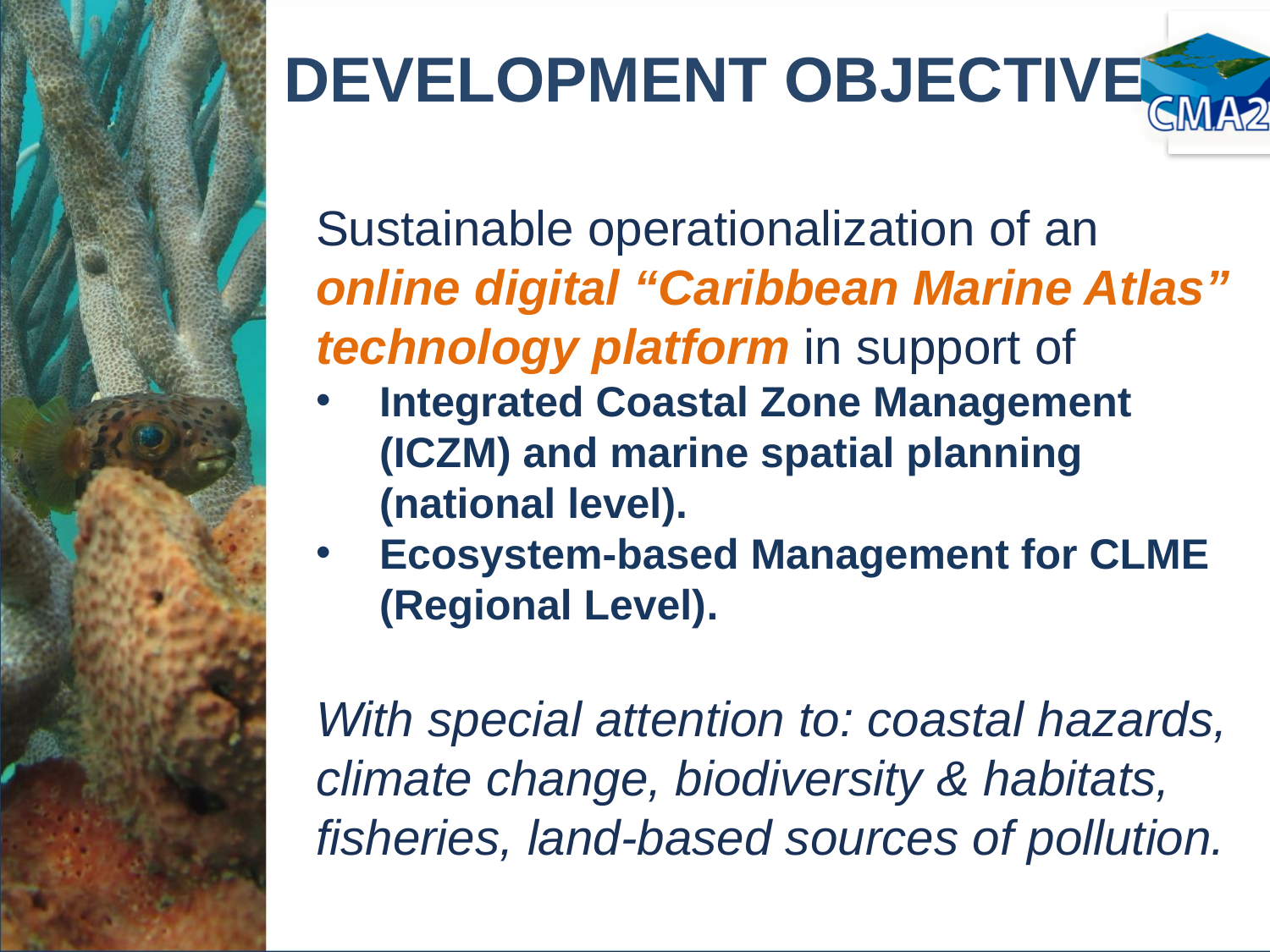

DEVELOPMENT OBJECTIVE
Sustainable operationalization of an online digital “Caribbean Marine Atlas” technology platform in support of
Integrated Coastal Zone Management (ICZM) and marine spatial planning (national level).
Ecosystem-based Management for CLME (Regional Level).

With special attention to: coastal hazards, climate change, biodiversity & habitats, fisheries, land-based sources of pollution.